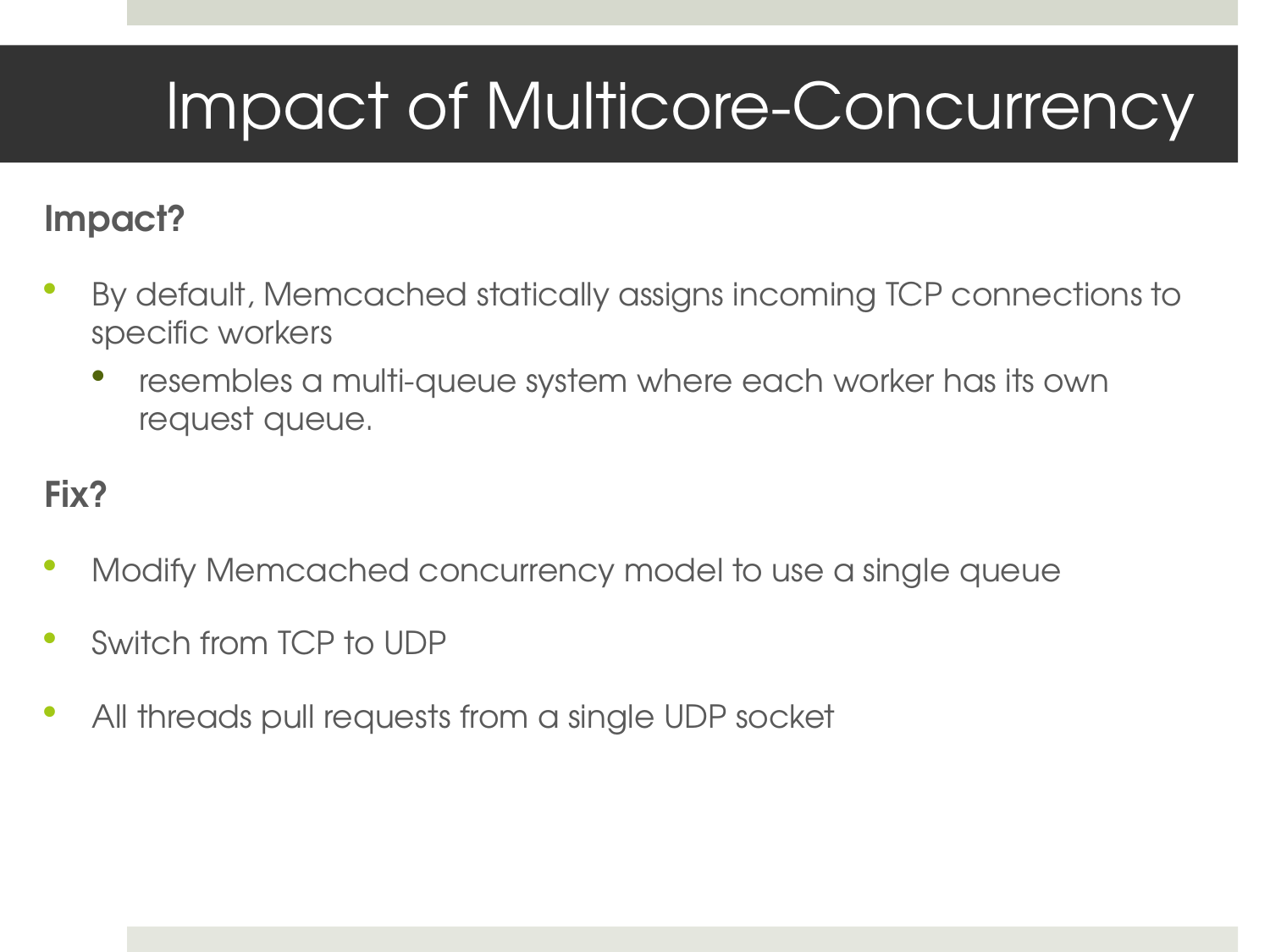

# Impact of Multicore-Concurrency
Impact?
By default, Memcached statically assigns incoming TCP connections to specific workers
resembles a multi-queue system where each worker has its own request queue.
Fix?
Modify Memcached concurrency model to use a single queue
Switch from TCP to UDP
All threads pull requests from a single UDP socket